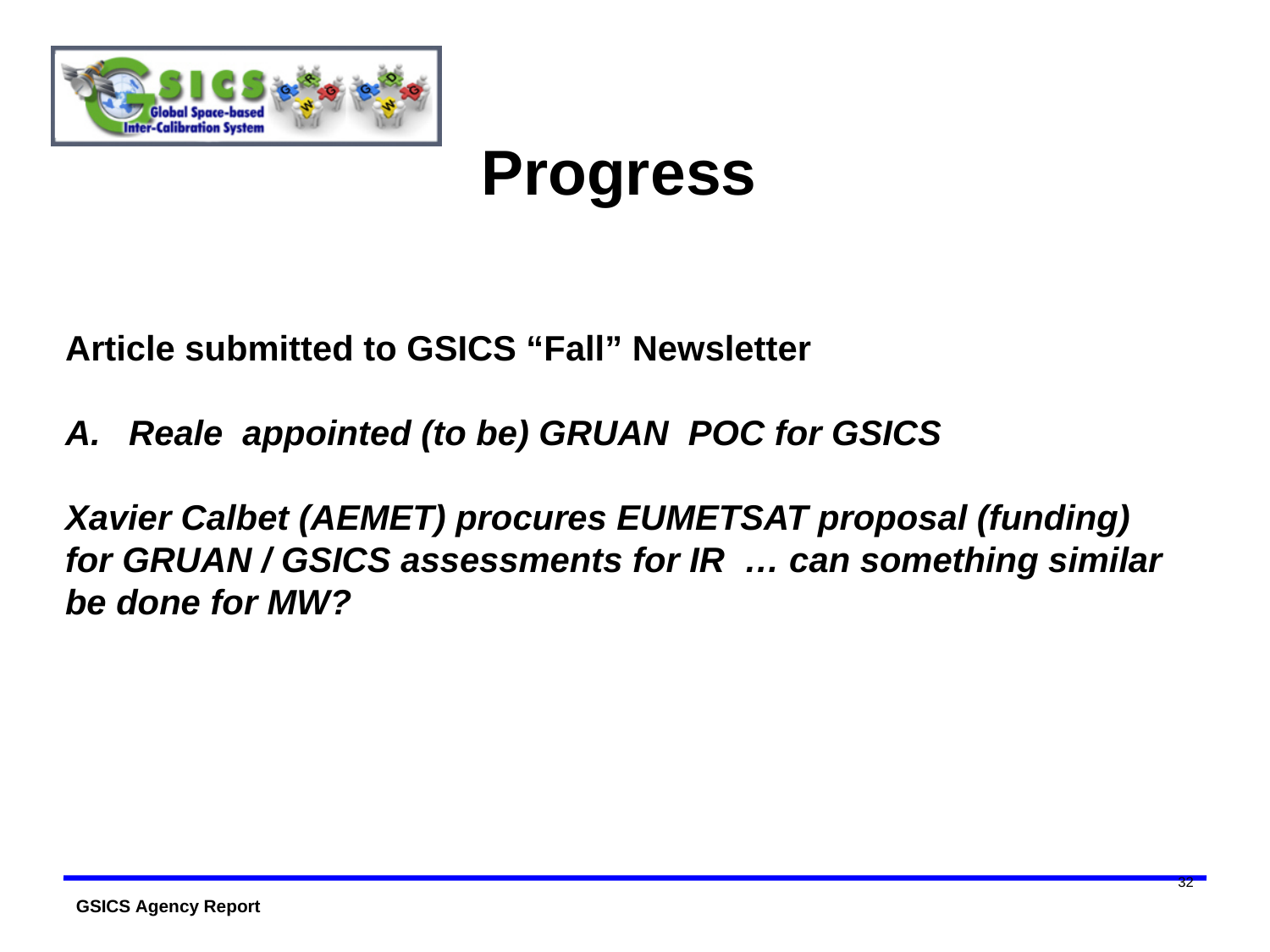

Progress

Article submitted to GSICS “Fall” Newsletter

Reale  appointed (to be) GRUAN  POC for GSICS

Xavier Calbet (AEMET) procures EUMETSAT proposal (funding) for GRUAN / GSICS assessments for IR  … can something similar be done for MW?

32